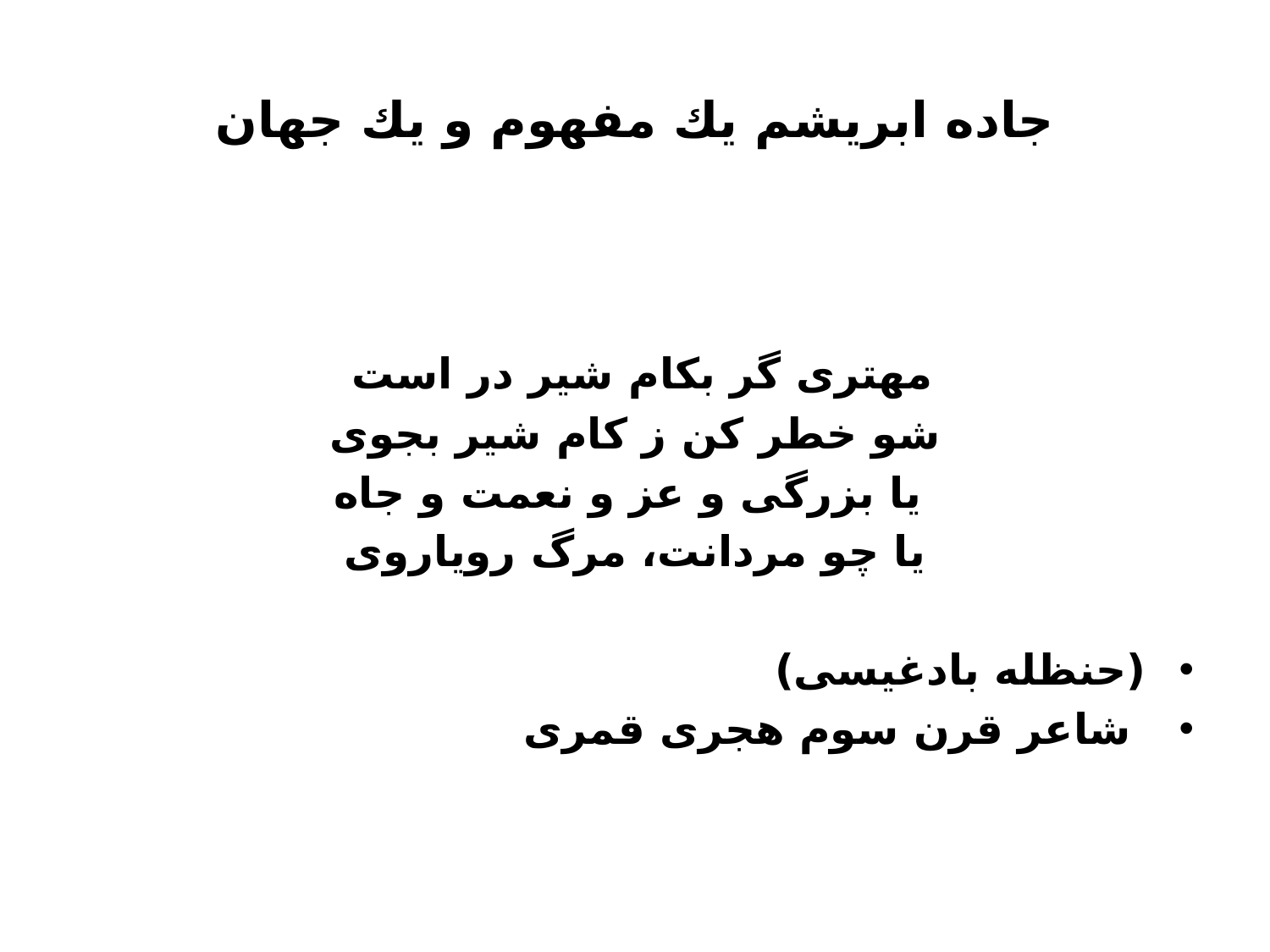

# جاده ابريشم يك مفهوم و يك جهان

مهتری گر بکام شیر در است
شو خطر کن ز کام شیر بجوی
 یا بزرگی و عز و نعمت و جاه
یا چو مردانت، مرگ رویاروی

(حنظله بادغیسی)
 شاعر قرن سوم هجری قمری